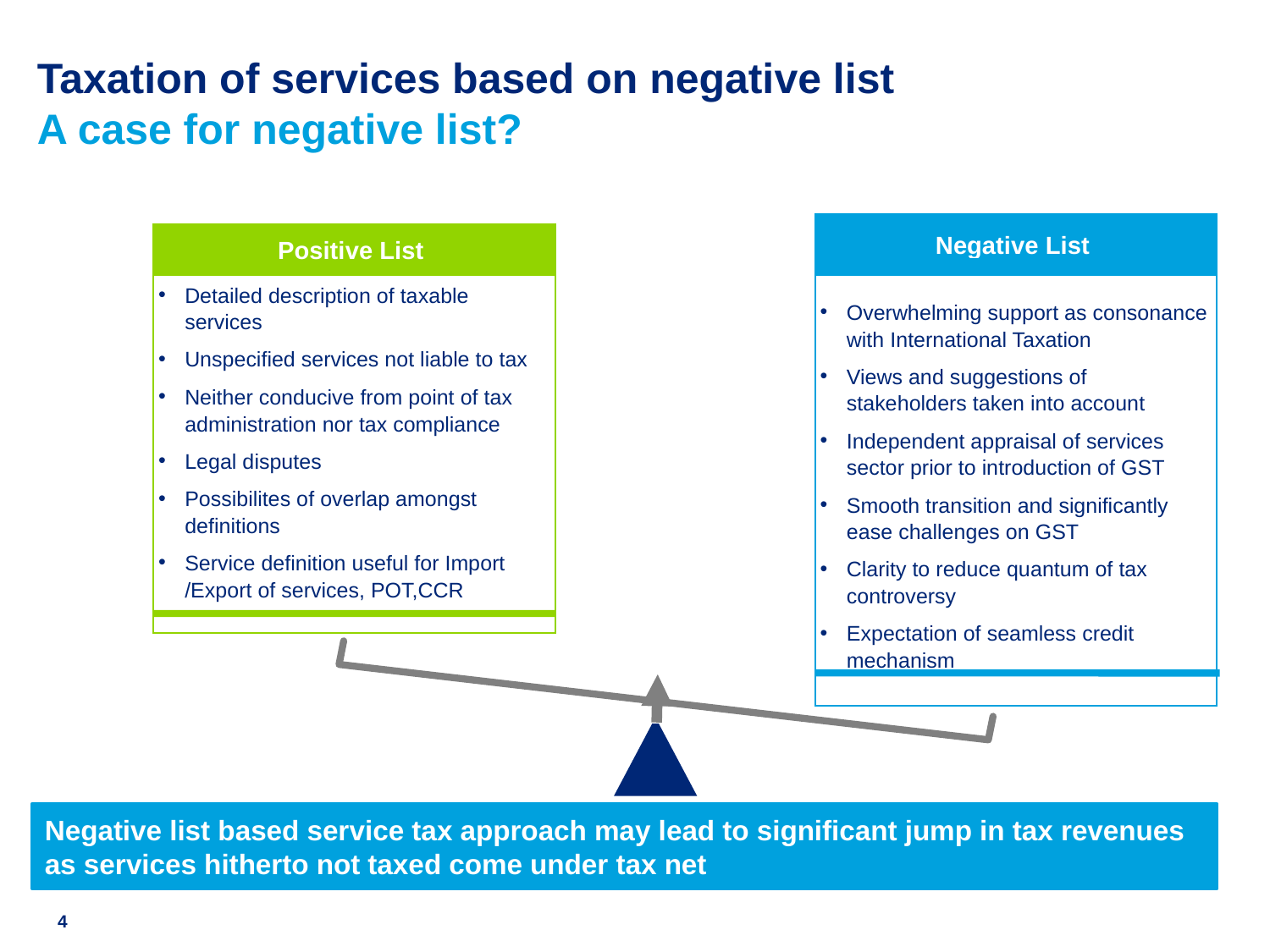

# Taxation of services based on negative list A case for negative list?
Negative List
Positive List

Overwhelming support as consonance with International Taxation
Views and suggestions of stakeholders taken into account
Independent appraisal of services sector prior to introduction of GST
Smooth transition and significantly ease challenges on GST
Clarity to reduce quantum of tax controversy
Expectation of seamless credit mechanism

Detailed description of taxable services
Unspecified services not liable to tax
Neither conducive from point of tax administration nor tax compliance
Legal disputes
Possibilites of overlap amongst definitions
Service definition useful for Import /Export of services, POT,CCR

Negative list based service tax approach may lead to significant jump in tax revenues as services hitherto not taxed come under tax net
4